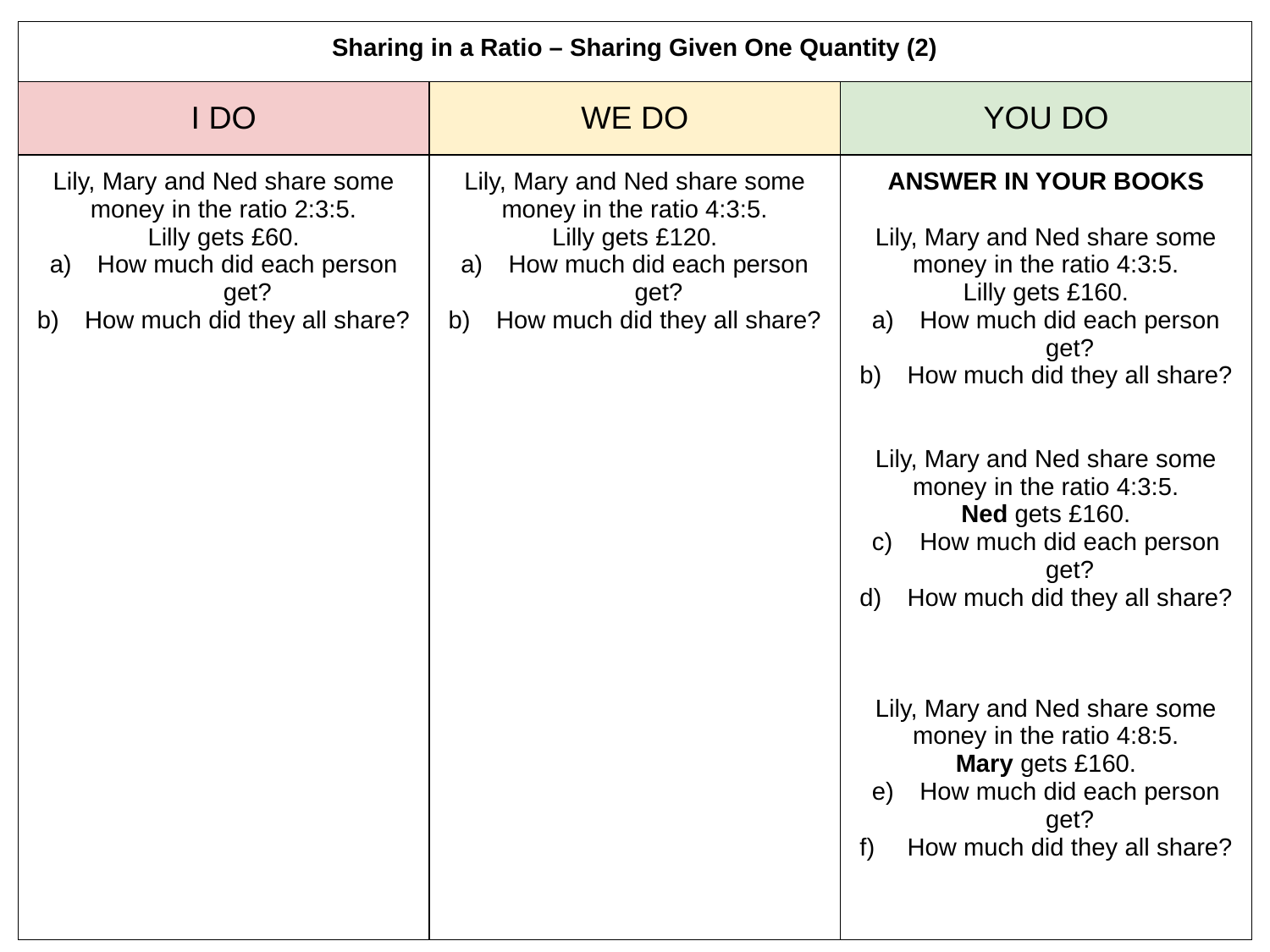

| Sharing in a Ratio – Sharing Given One Quantity (2) |  |  |
| --- | --- | --- |
| I DO | WE DO | YOU DO |
| Lily, Mary and Ned share some money in the ratio 2:3:5. Lilly gets £60. How much did each person get? How much did they all share? | Lily, Mary and Ned share some money in the ratio 4:3:5. Lilly gets £120. How much did each person get? How much did they all share? | ANSWER IN YOUR BOOKS Lily, Mary and Ned share some money in the ratio 4:3:5. Lilly gets £160. How much did each person get? How much did they all share? Lily, Mary and Ned share some money in the ratio 4:3:5. Ned gets £160. How much did each person get? How much did they all share? Lily, Mary and Ned share some money in the ratio 4:8:5. Mary gets £160. How much did each person get? How much did they all share? |